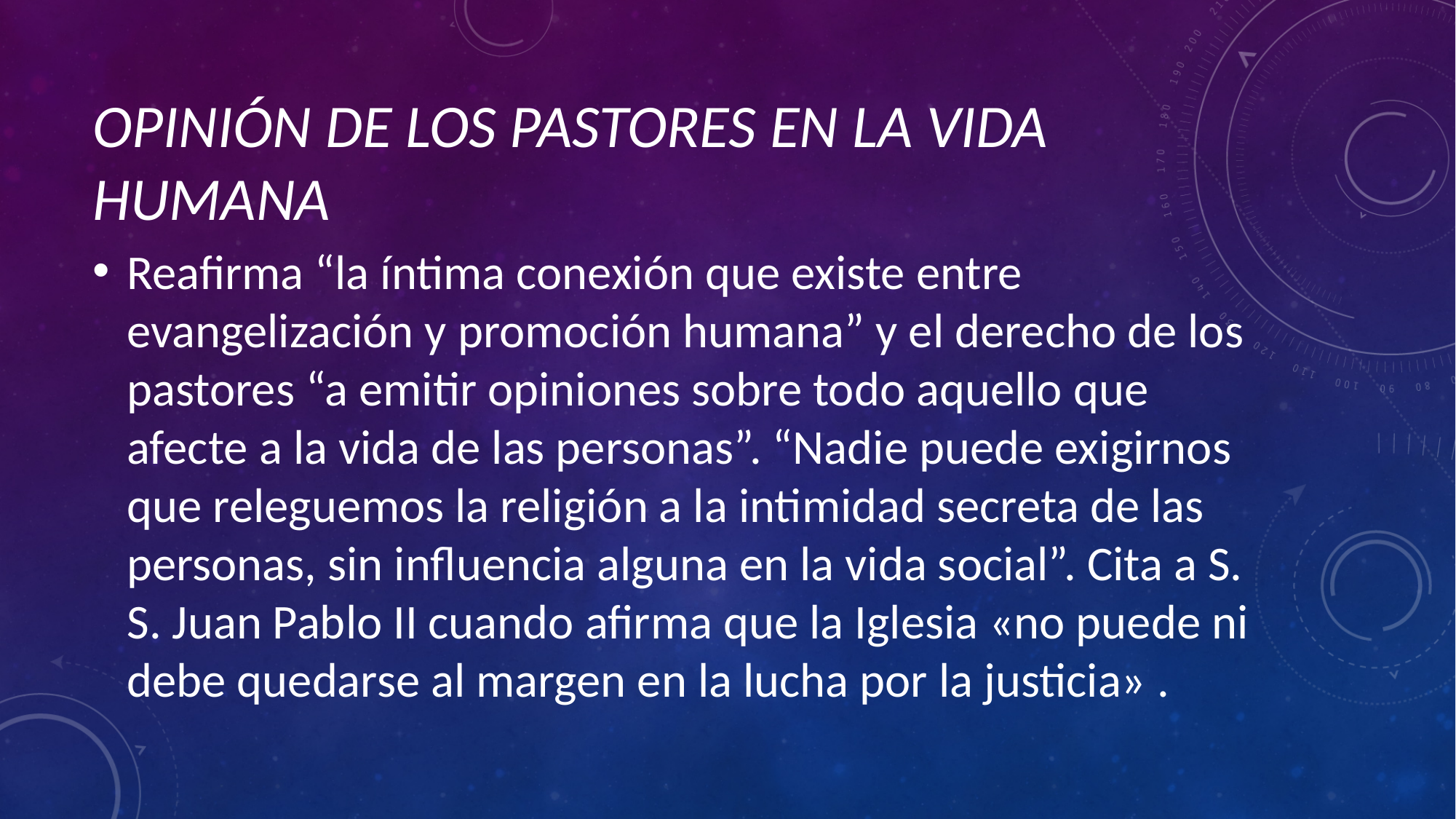

# Opinión de los pastores en la vida humana
Reafirma “la íntima conexión que existe entre evangelización y promoción humana” y el derecho de los pastores “a emitir opiniones sobre todo aquello que afecte a la vida de las personas”. “Nadie puede exigirnos que releguemos la religión a la intimidad secreta de las personas, sin influencia alguna en la vida social”. Cita a S. S. Juan Pablo II cuando afirma que la Iglesia «no puede ni debe quedarse al margen en la lucha por la justicia» .